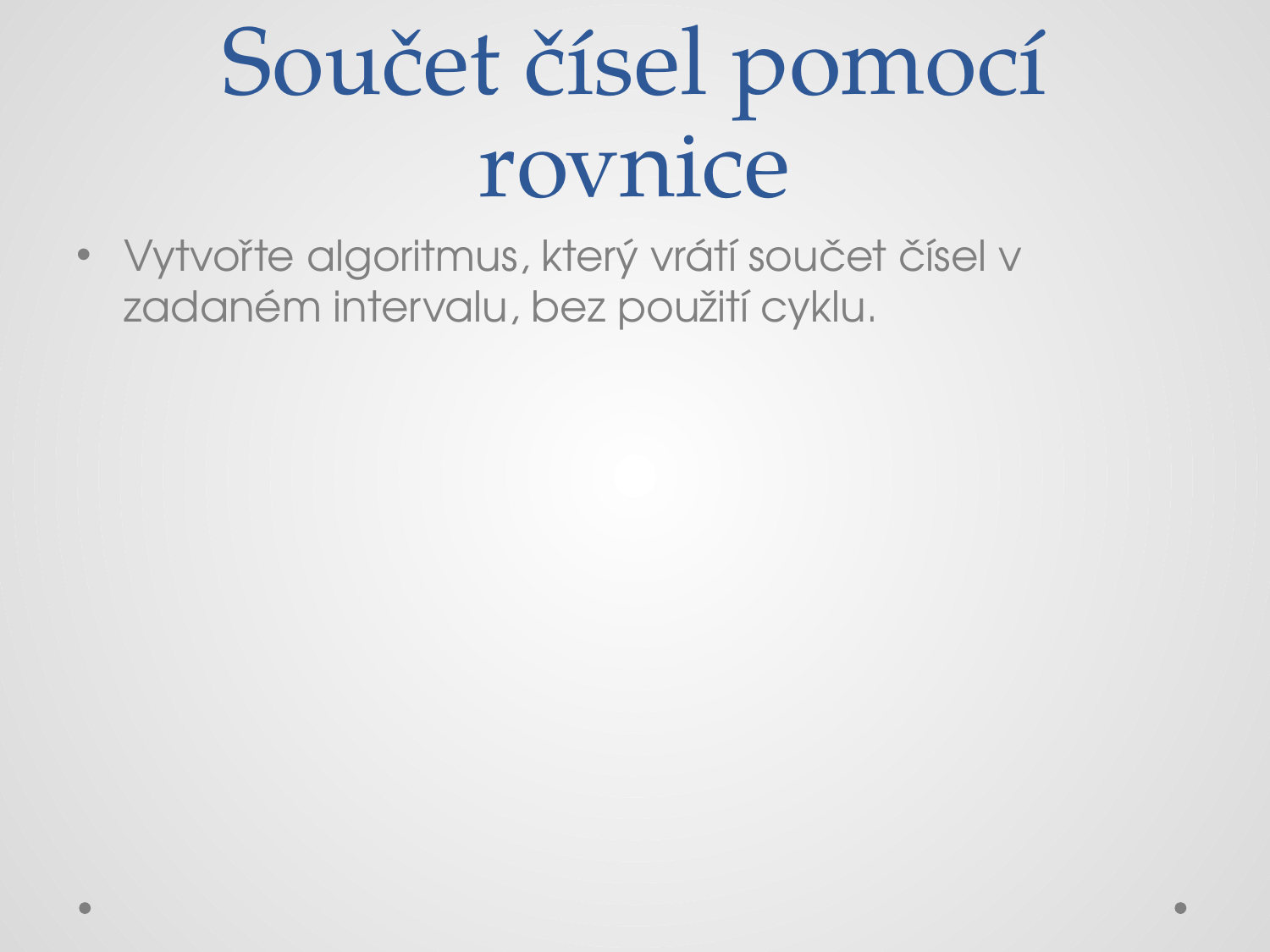

# Součet čísel pomocí rovnice
Vytvořte algoritmus, který vrátí součet čísel v zadaném intervalu, bez použití cyklu.